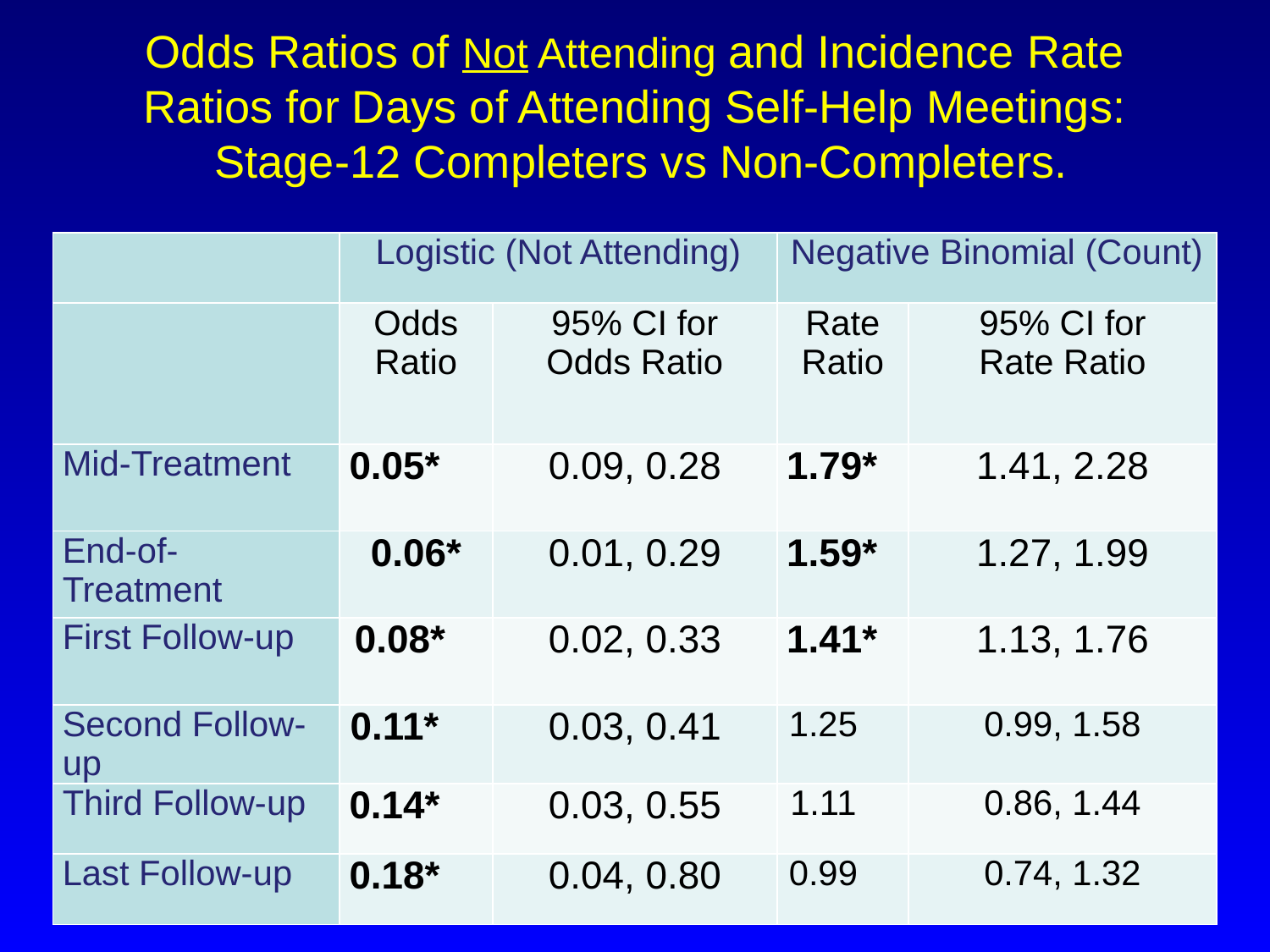

# Odds Ratios of Not Attending and Incidence Rate Ratios for Days of Attending Self-Help Meetings: Stage-12 Completers vs Non-Completers.
|  | Logistic (Not Attending) |  | Negative Binomial (Count) |  |
| --- | --- | --- | --- | --- |
|  | Odds Ratio | 95% CI for Odds Ratio | Rate Ratio | 95% CI for Rate Ratio |
| Mid-Treatment | 0.05\* | 0.09, 0.28 | 1.79\* | 1.41, 2.28 |
| End-of-Treatment | 0.06\* | 0.01, 0.29 | 1.59\* | 1.27, 1.99 |
| First Follow-up | 0.08\* | 0.02, 0.33 | 1.41\* | 1.13, 1.76 |
| Second Follow-up | 0.11\* | 0.03, 0.41 | 1.25 | 0.99, 1.58 |
| Third Follow-up | 0.14\* | 0.03, 0.55 | 1.11 | 0.86, 1.44 |
| Last Follow-up | 0.18\* | 0.04, 0.80 | 0.99 | 0.74, 1.32 |